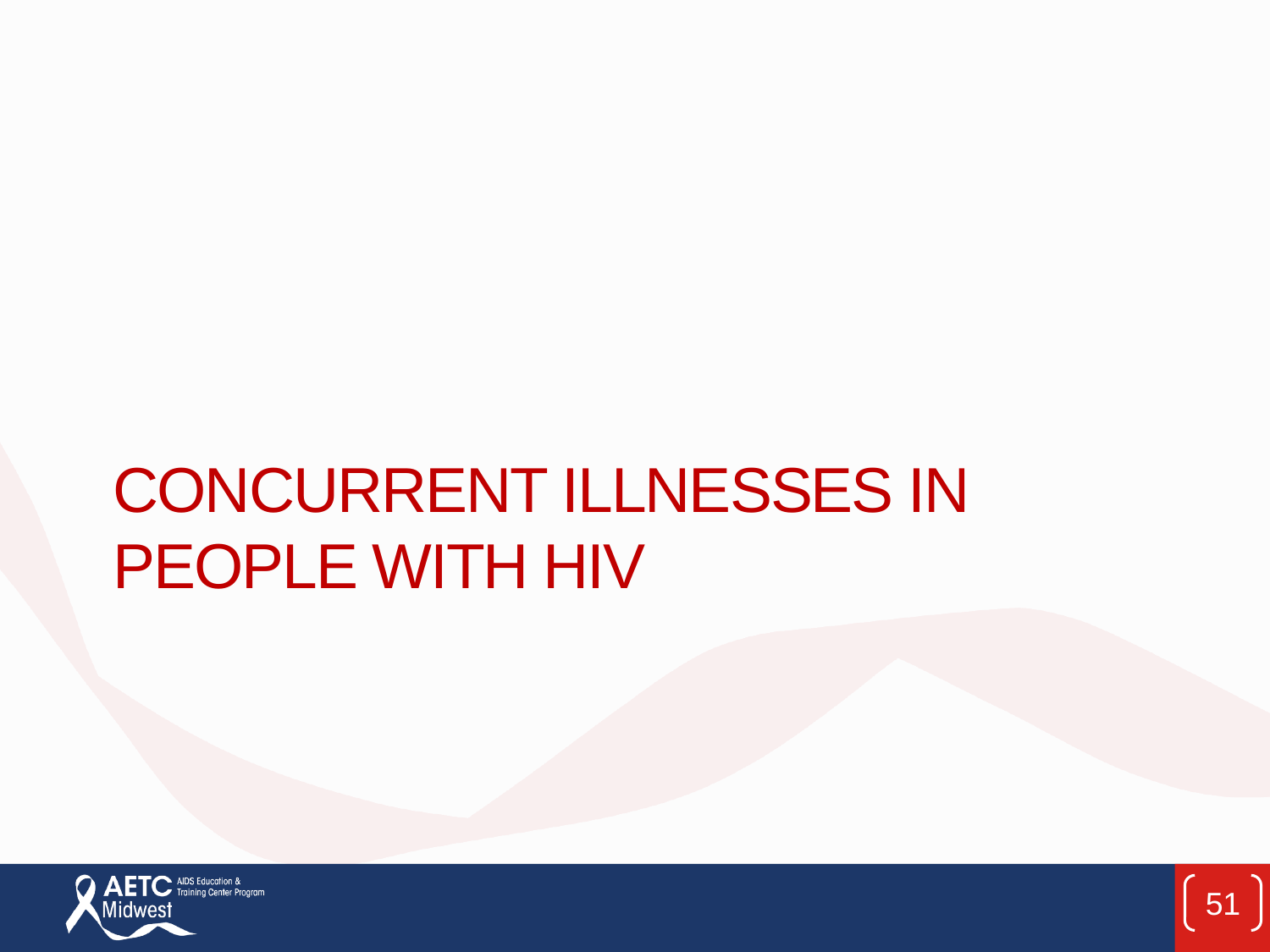

# Concurrent Illnesses In People with hiV
51